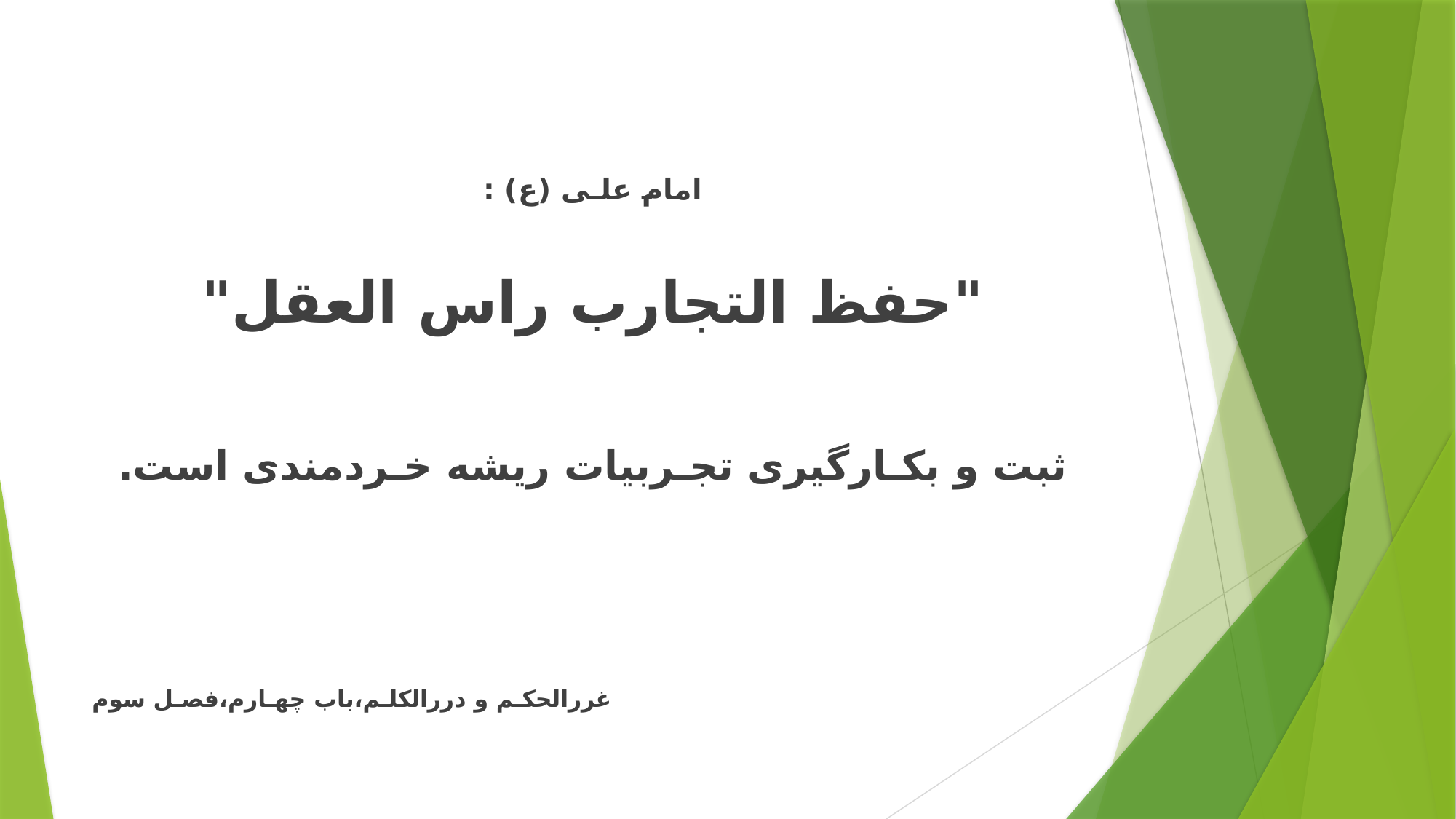

امام علـی (ع) :

"حفظ التجارب راس العقل"

ثبت و بکـارگیری تجـربیات ریشه خـردمندی است.

غررالحکـم و دررالکلـم،باب چهـارم،فصـل سوم